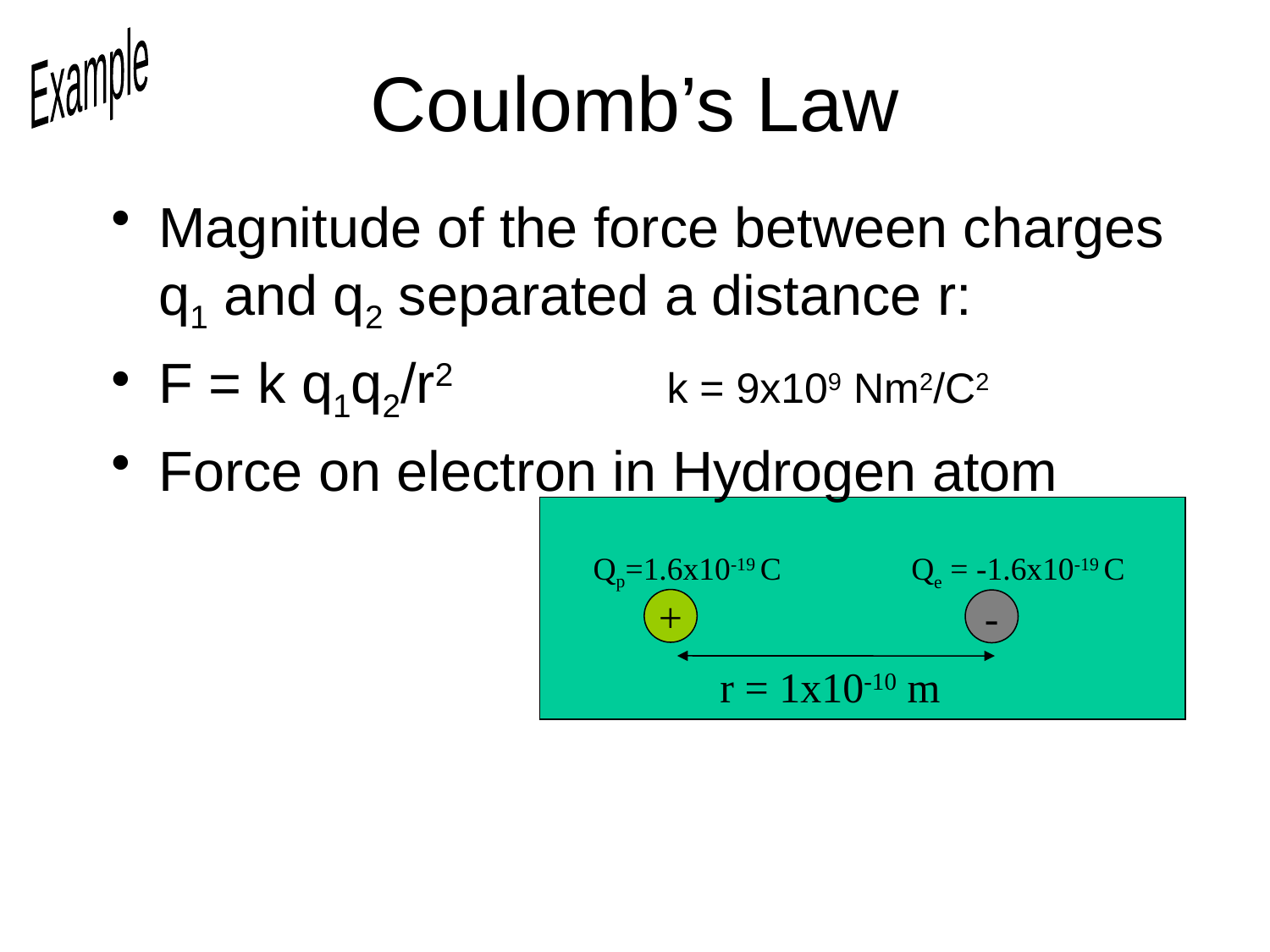

Example
# Coulomb’s Law
Magnitude of the force between charges q1 and q2 separated a distance r:
F = k q1q2/r2		k = 9x109 Nm2/C2
Force on electron in Hydrogen atom

Qp=1.6x10-19 C
Qe = -1.6x10-19 C
+
-
r = 1x10-10 m